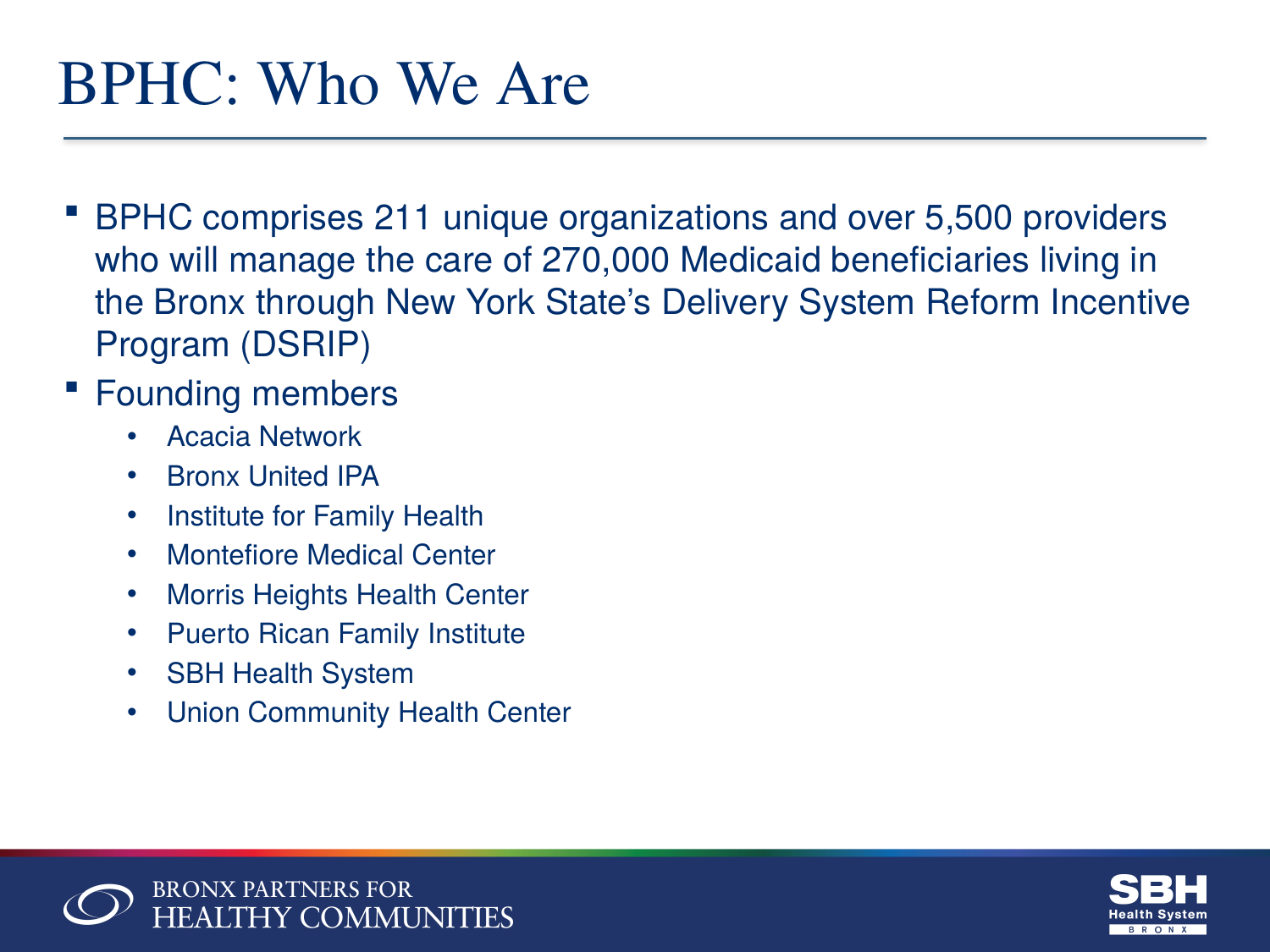

# BPHC: Who We Are
BPHC comprises 211 unique organizations and over 5,500 providers who will manage the care of 270,000 Medicaid beneficiaries living in the Bronx through New York State’s Delivery System Reform Incentive Program (DSRIP)
Founding members
Acacia Network
Bronx United IPA
Institute for Family Health
Montefiore Medical Center
Morris Heights Health Center
Puerto Rican Family Institute
SBH Health System
Union Community Health Center